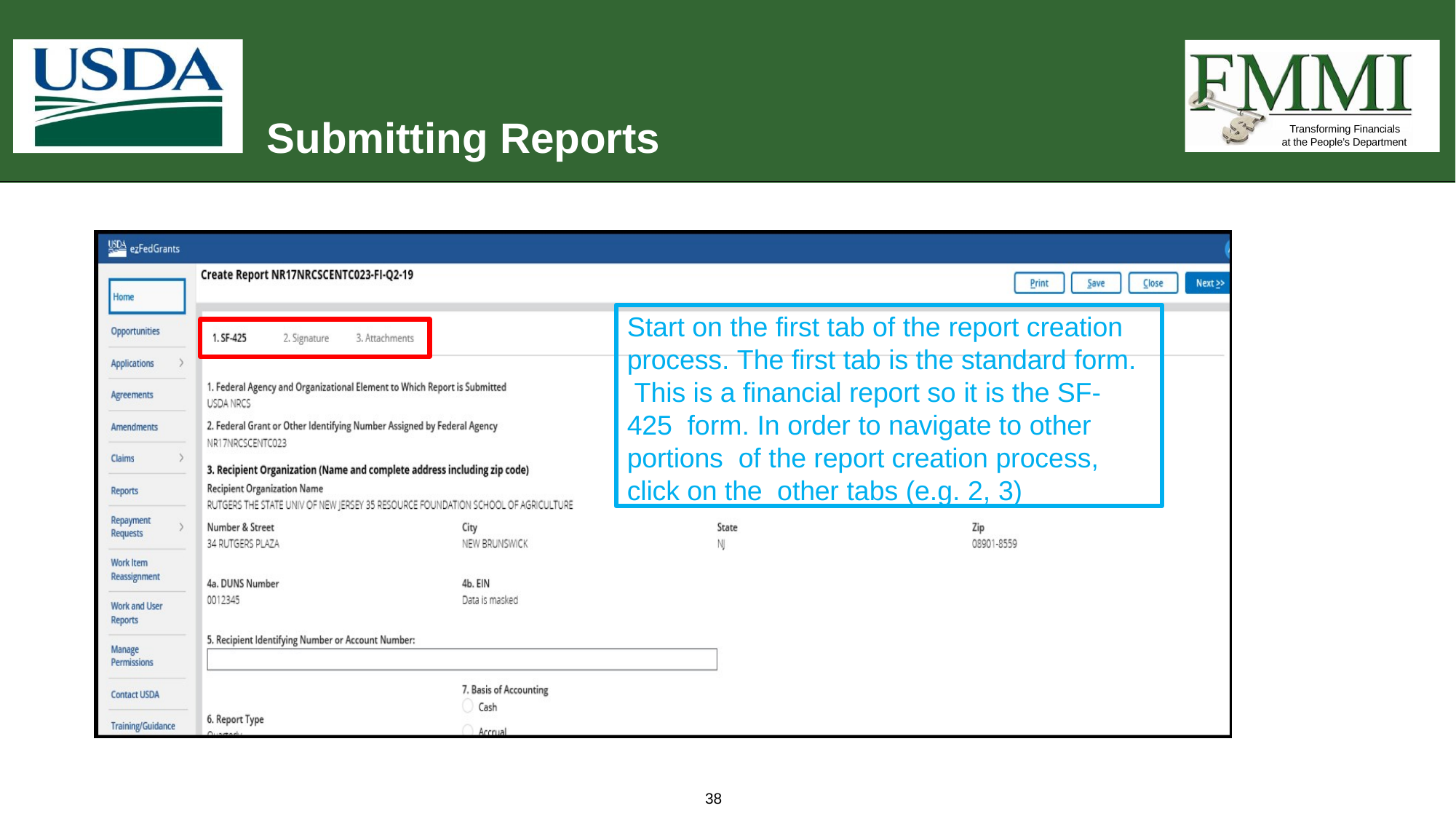

# Submitting Reports
Transforming Financials  at the People’s Department

Start on the first tab of the report creation  process. The first tab is the standard form.  This is a financial report so it is the SF-425  form. In order to navigate to other portions  of the report creation process, click on the  other tabs (e.g. 2, 3)

38